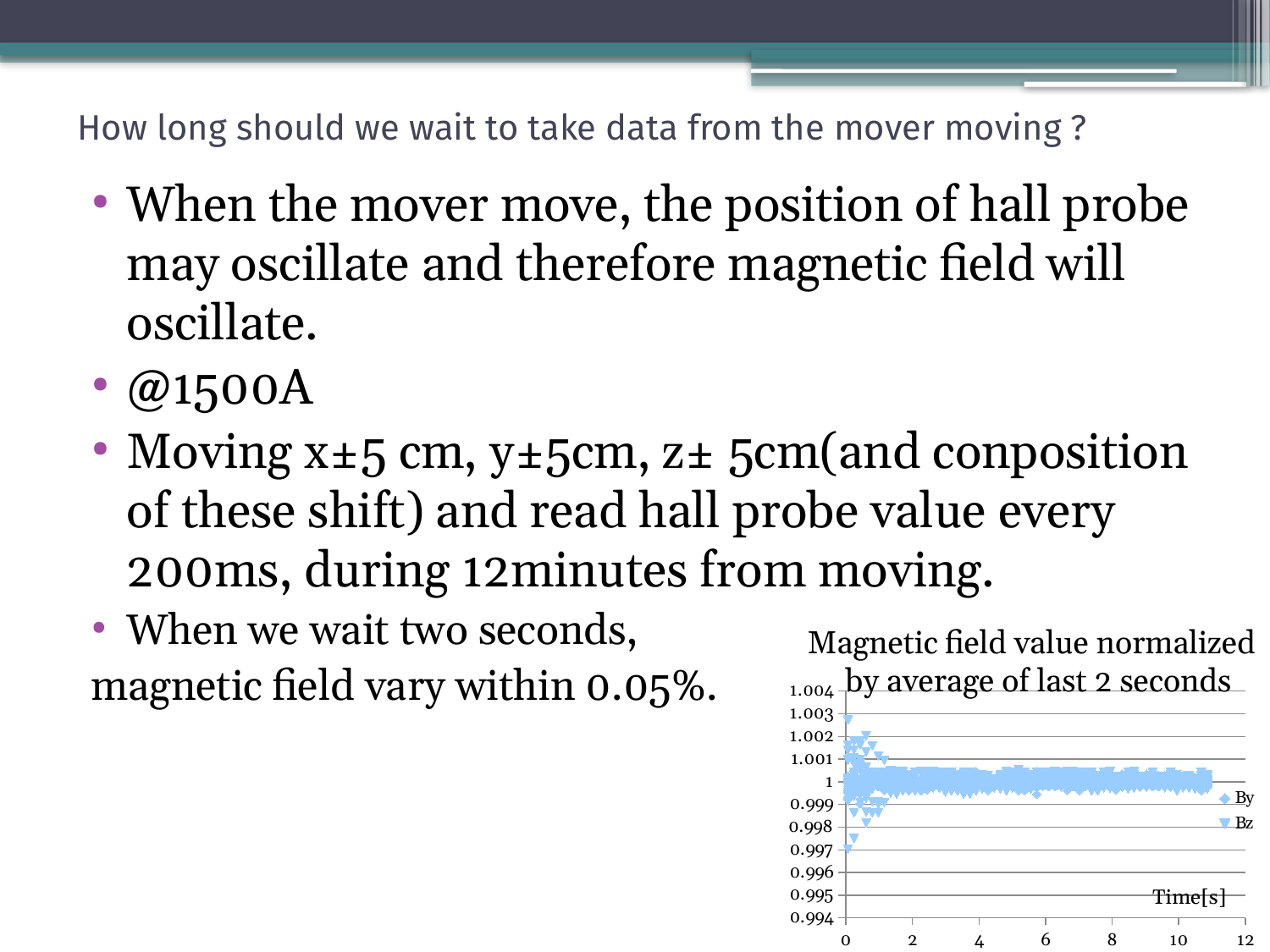

# How long should we wait to take data from the mover moving ?
When the mover move, the position of hall probe may oscillate and therefore magnetic field will oscillate.
@1500A
Moving x±5 cm, y±5cm, z± 5cm(and conposition of these shift) and read hall probe value every 200ms, during 12minutes from moving.
When we wait two seconds,
magnetic field vary within 0.05%.
Magnetic field value normalized
   by average of last 2 seconds

### Chart

| Category | By | Bz |
|---|---|---|